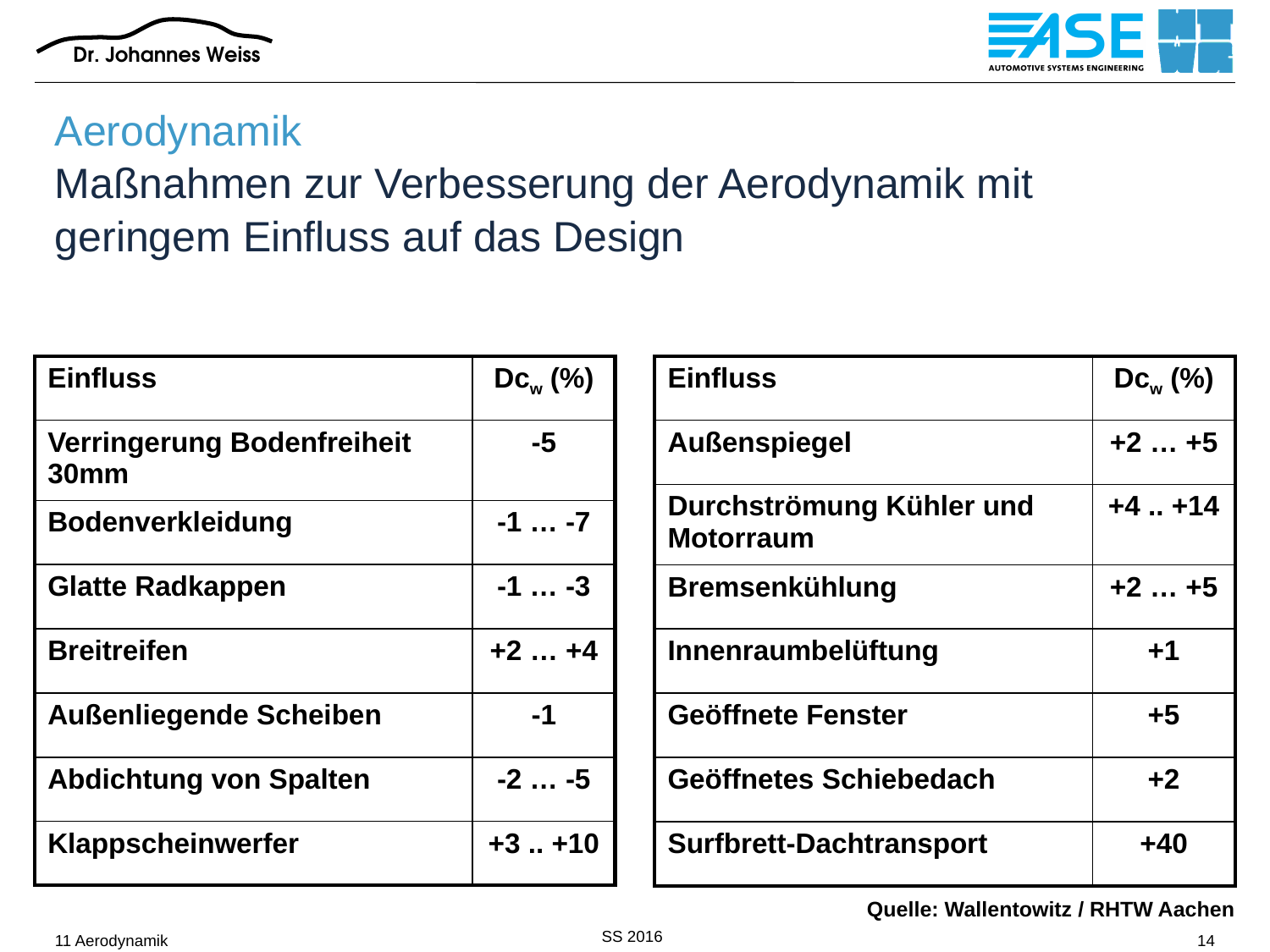

# Aerodynamik Maßnahmen zur Verbesserung der Aerodynamik mit geringem Einfluss auf das Design
| Einfluss | Dcw (%) |
| --- | --- |
| Verringerung Bodenfreiheit 30mm | -5 |
| Bodenverkleidung | -1 … -7 |
| Glatte Radkappen | -1 … -3 |
| Breitreifen | +2 … +4 |
| Außenliegende Scheiben | -1 |
| Abdichtung von Spalten | -2 … -5 |
| Klappscheinwerfer | +3 .. +10 |
| Einfluss | Dcw (%) |
| --- | --- |
| Außenspiegel | +2 … +5 |
| Durchströmung Kühler und Motorraum | +4 .. +14 |
| Bremsenkühlung | +2 … +5 |
| Innenraumbelüftung | +1 |
| Geöffnete Fenster | +5 |
| Geöffnetes Schiebedach | +2 |
| Surfbrett-Dachtransport | +40 |
Quelle: Wallentowitz / RHTW Aachen
11 Aerodynamik
14